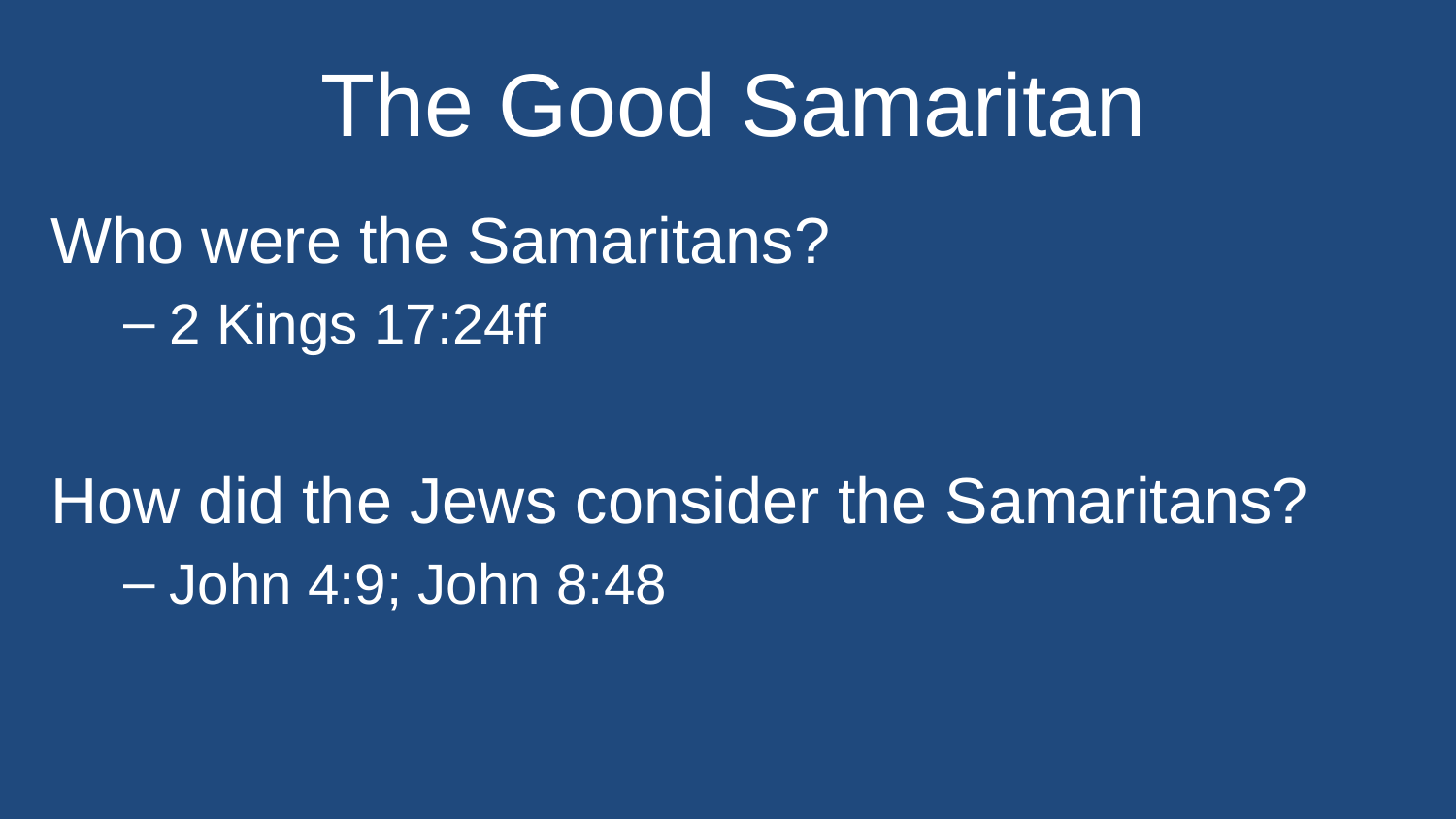

# The Good Samaritan
Who were the Samaritans?
2 Kings 17:24ff

How did the Jews consider the Samaritans?
John 4:9; John 8:48